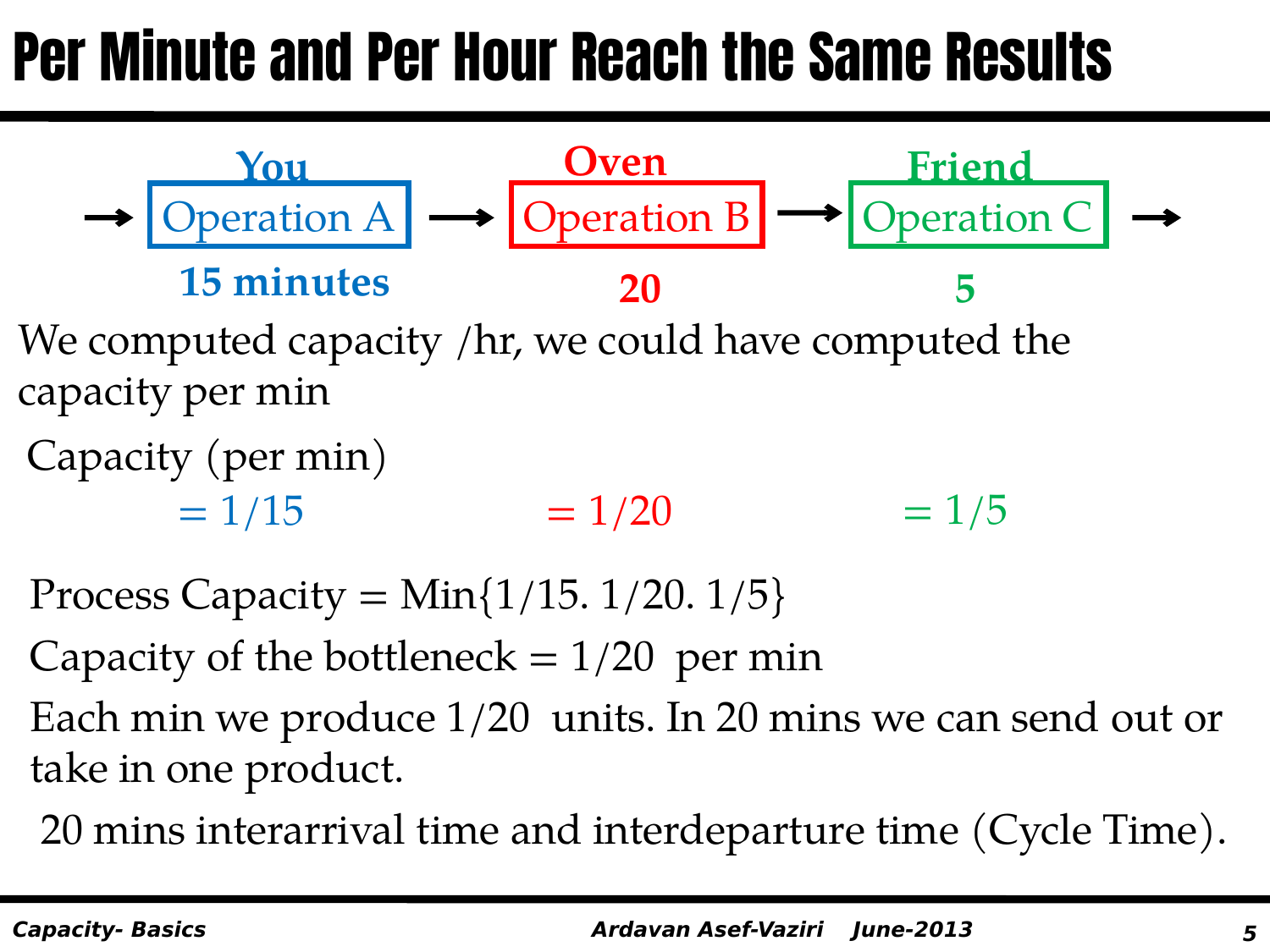

# Per Minute and Per Hour Reach the Same Results
Oven
You
Friend
Operation B
Operation C
Operation A

15 minutes
20
5

We computed capacity /hr, we could have computed the capacity per min

Capacity (per min)
= 1/5
= 1/20
= 1/15
Process Capacity = Min{1/15. 1/20. 1/5}
Capacity of the bottleneck = 1/20  per min
Each min we produce 1/20  units. In 20 mins we can send out or take in one product.
 20 mins interarrival time and interdeparture time (Cycle Time).